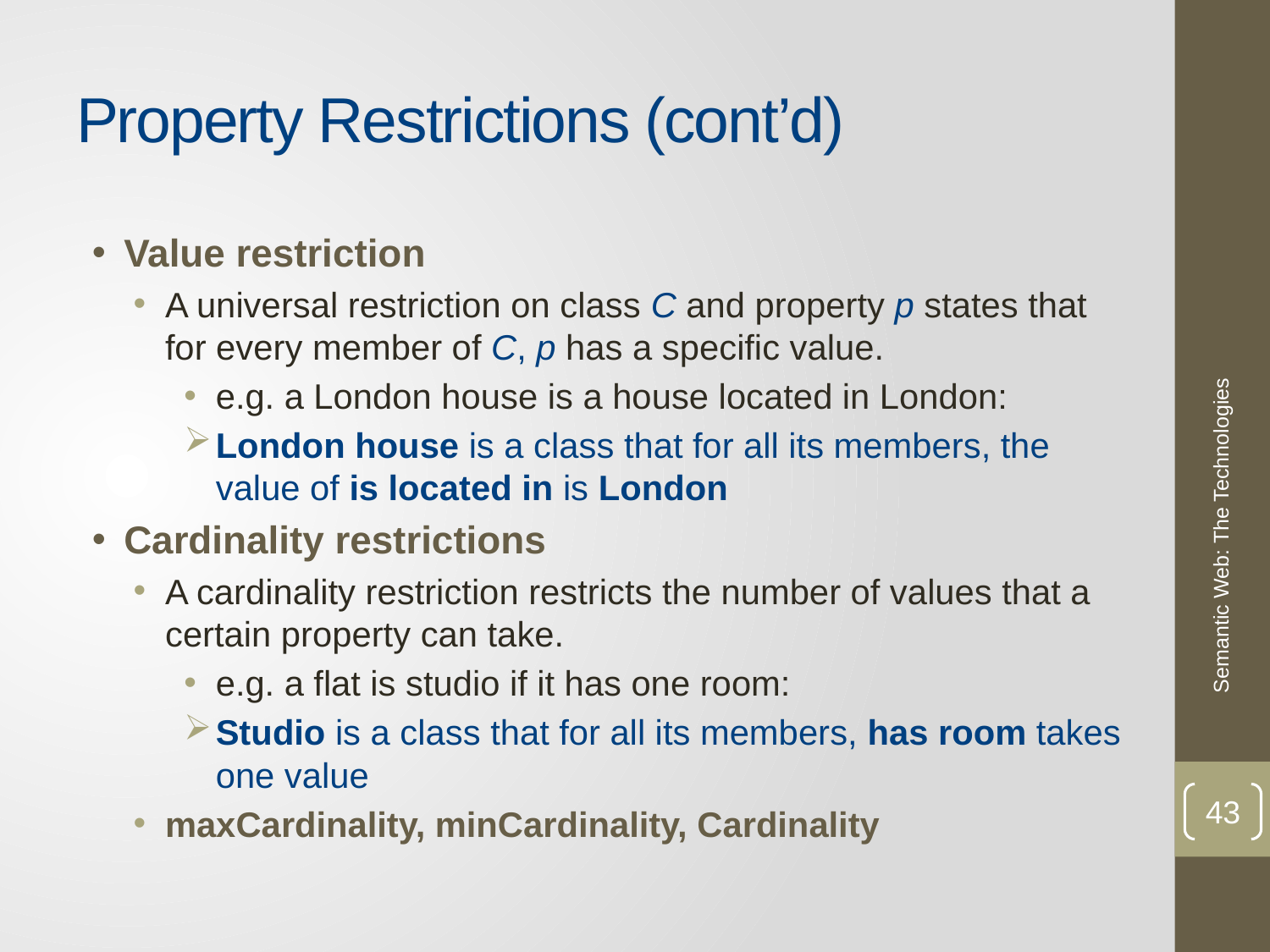

# Property Restrictions (cont’d)
Value restriction
A universal restriction on class C and property p states that for every member of C, p has a specific value.
e.g. a London house is a house located in London:
London house is a class that for all its members, the value of is located in is London
Cardinality restrictions
A cardinality restriction restricts the number of values that a certain property can take.
e.g. a flat is studio if it has one room:
Studio is a class that for all its members, has room takes one value
maxCardinality, minCardinality, Cardinality

Semantic Web: The Technologies
43